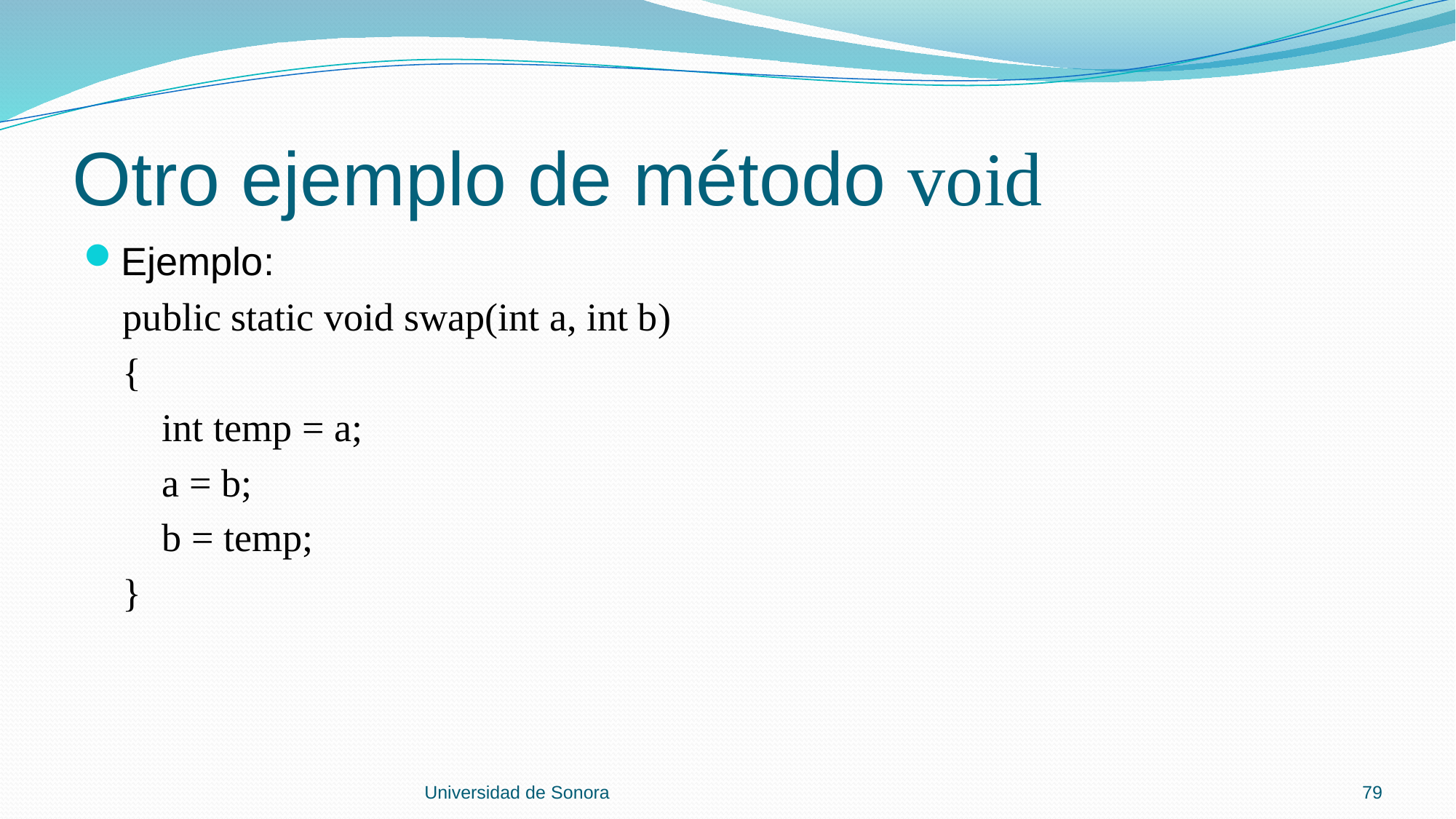

# Otro ejemplo de método void
Ejemplo:
    public static void swap(int a, int b)
    {
        int temp = a;
        a = b;
        b = temp;
    }

Universidad de Sonora
79